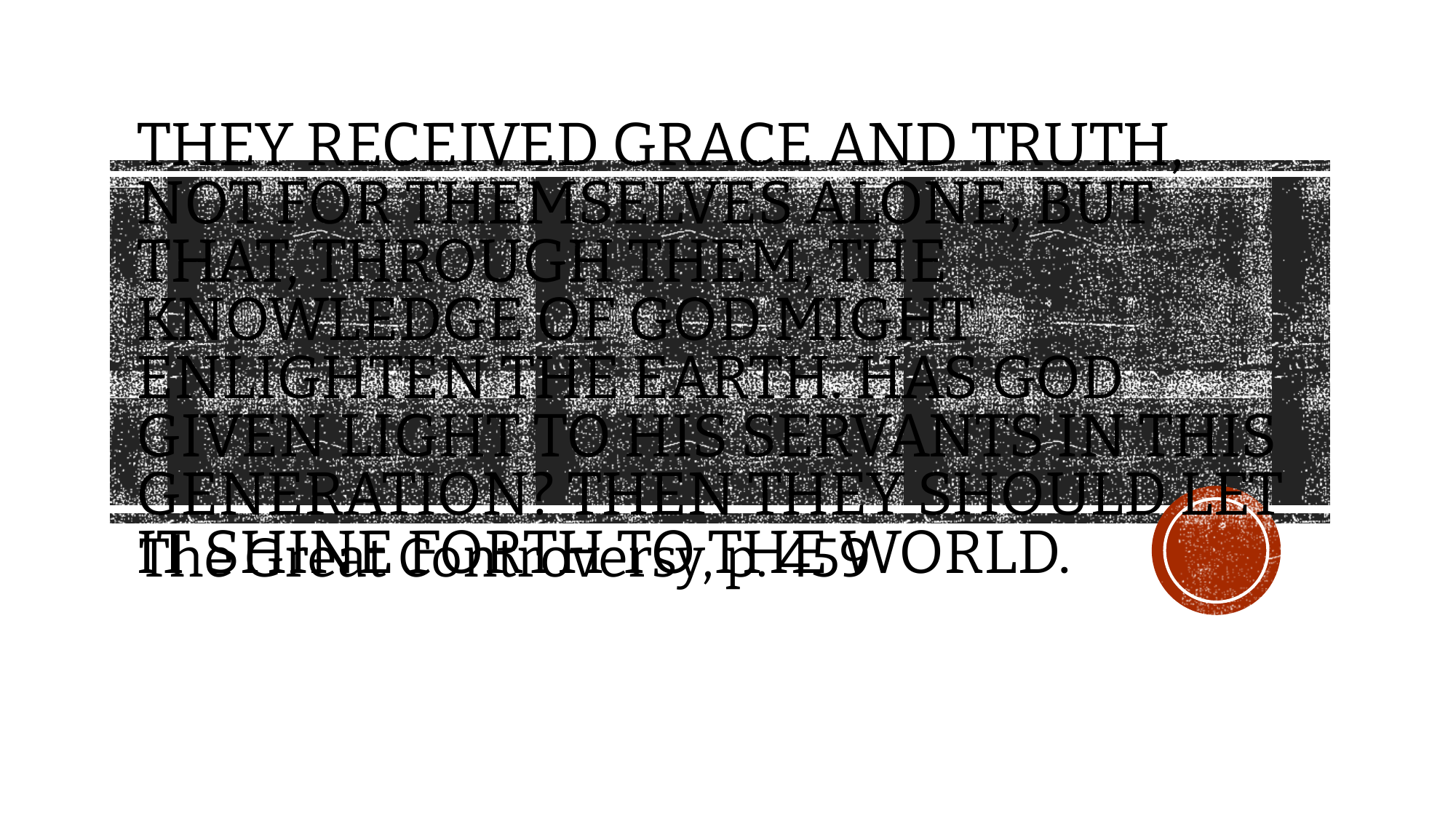

# They received grace and truth, not for themselves alone, but that, through them, the knowledge of God might enlighten the earth. Has God given light to His servants in this generation? Then they should let it shine forth to the world.
The Great Controversy, p. 459